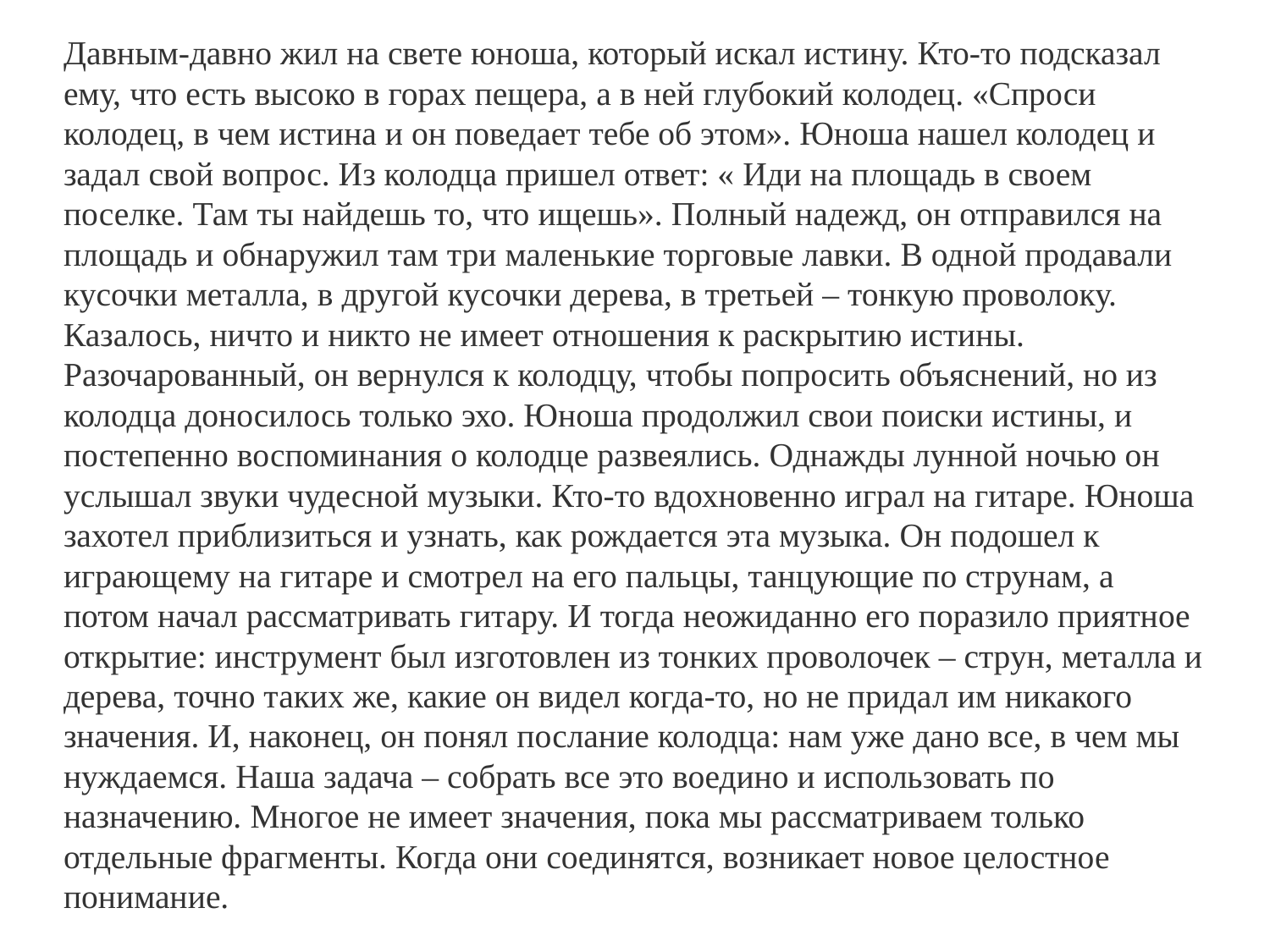

Давным-давно жил на свете юноша, который искал истину. Кто-то подсказал ему, что есть высоко в горах пещера, а в ней глубокий колодец. «Спроси колодец, в чем истина и он поведает тебе об этом». Юноша нашел колодец и задал свой вопрос. Из колодца пришел ответ: « Иди на площадь в своем поселке. Там ты найдешь то, что ищешь». Полный надежд, он отправился на площадь и обнаружил там три маленькие торговые лавки. В одной продавали кусочки металла, в другой кусочки дерева, в третьей – тонкую проволоку. Казалось, ничто и никто не имеет отношения к раскрытию истины. Разочарованный, он вернулся к колодцу, чтобы попросить объяснений, но из колодца доносилось только эхо. Юноша продолжил свои поиски истины, и постепенно воспоминания о колодце развеялись. Однажды лунной ночью он услышал звуки чудесной музыки. Кто-то вдохновенно играл на гитаре. Юноша захотел приблизиться и узнать, как рождается эта музыка. Он подошел к играющему на гитаре и смотрел на его пальцы, танцующие по струнам, а потом начал рассматривать гитару. И тогда неожиданно его поразило приятное открытие: инструмент был изготовлен из тонких проволочек – струн, металла и дерева, точно таких же, какие он видел когда-то, но не придал им никакого значения. И, наконец, он понял послание колодца: нам уже дано все, в чем мы нуждаемся. Наша задача – собрать все это воедино и использовать по назначению. Многое не имеет значения, пока мы рассматриваем только отдельные фрагменты. Когда они соединятся, возникает новое целостное понимание.